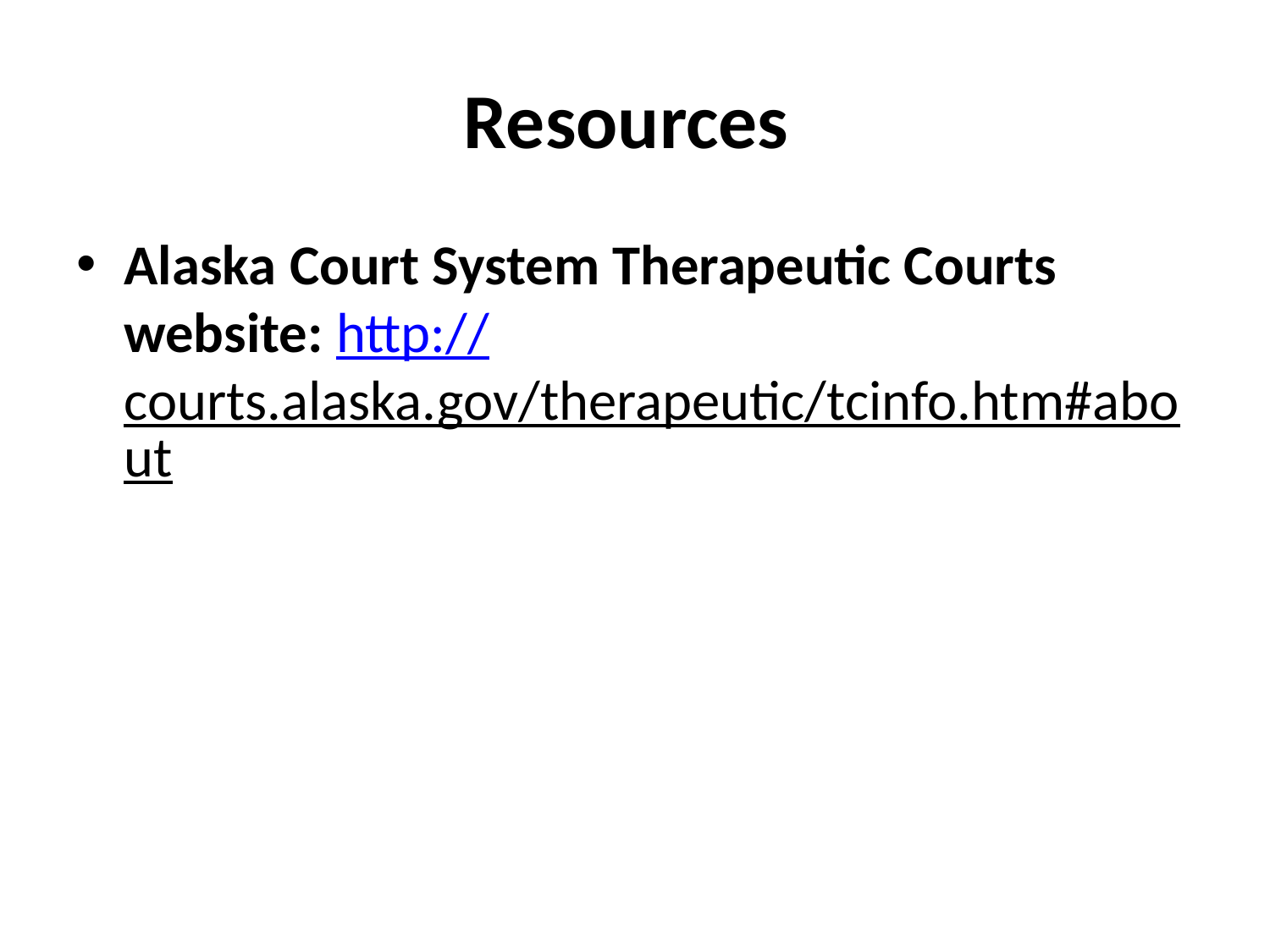

# Resources
Alaska Court System Therapeutic Courts website: http://courts.alaska.gov/therapeutic/tcinfo.htm#about